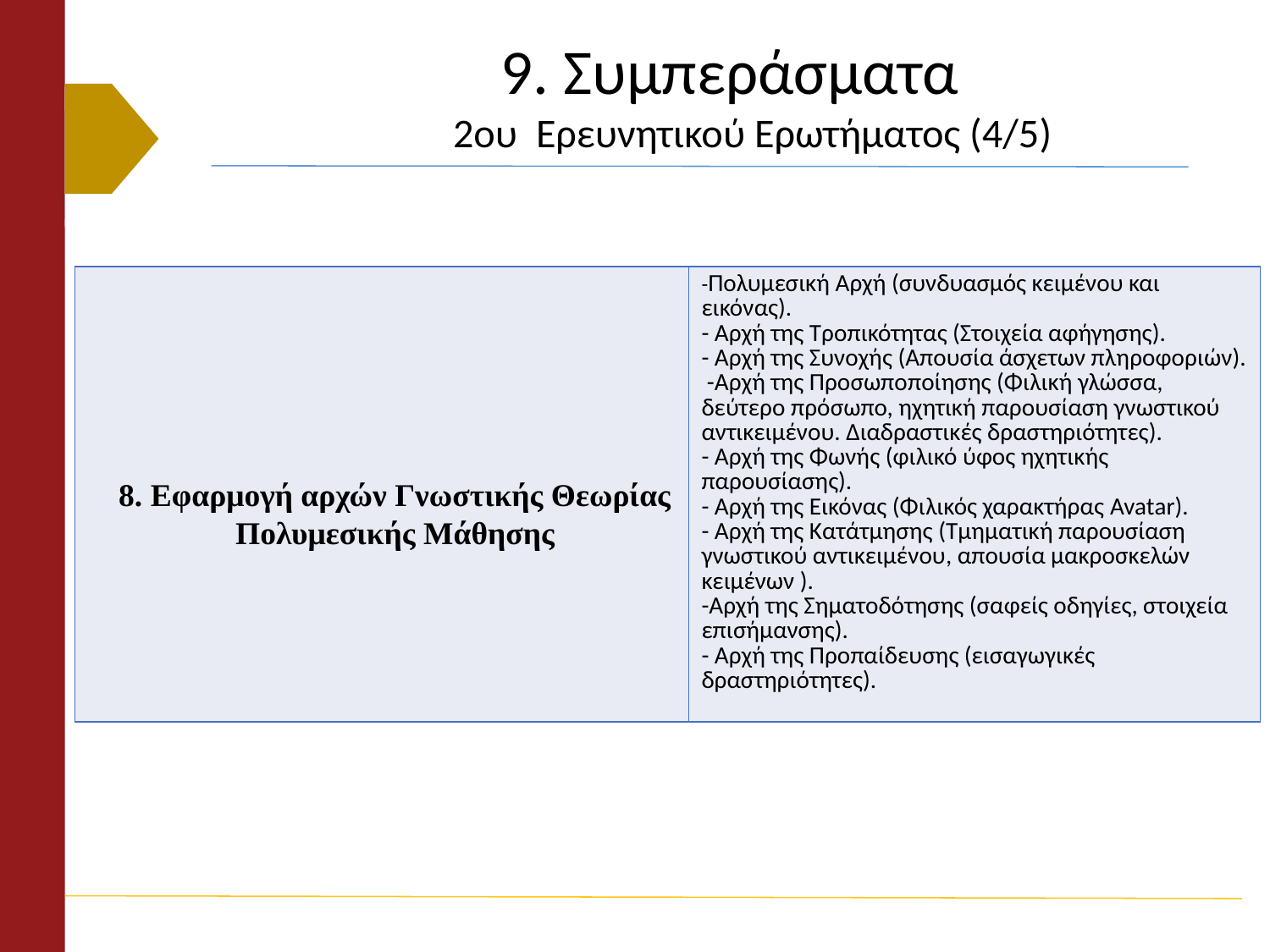

# 9. Συμπεράσματα 2ου  Ερευνητικού Ερωτήματος (4/5)

|  | -Πολυμεσική Αρχή (συνδυασμός κειμένου και εικόνας). - Αρχή της Τροπικότητας (Στοιχεία αφήγησης). - Αρχή της Συνοχής (Απουσία άσχετων πληροφοριών). -Αρχή της Προσωποποίησης (Φιλική γλώσσα, δεύτερο πρόσωπο, ηχητική παρουσίαση γνωστικού αντικειμένου. Διαδραστικές δραστηριότητες). - Αρχή της Φωνής (φιλικό ύφος ηχητικής παρουσίασης). - Αρχή της Εικόνας (Φιλικός χαρακτήρας Avatar). - Αρχή της Κατάτμησης (Τμηματική παρουσίαση γνωστικού αντικειμένου, απουσία μακροσκελών κειμένων ). -Αρχή της Σηματοδότησης (σαφείς οδηγίες, στοιχεία επισήμανσης). - Αρχή της Προπαίδευσης (εισαγωγικές δραστηριότητες). |
| --- | --- |

8. Εφαρμογή αρχών Γνωστικής Θεωρίας Πολυμεσικής Μάθησης